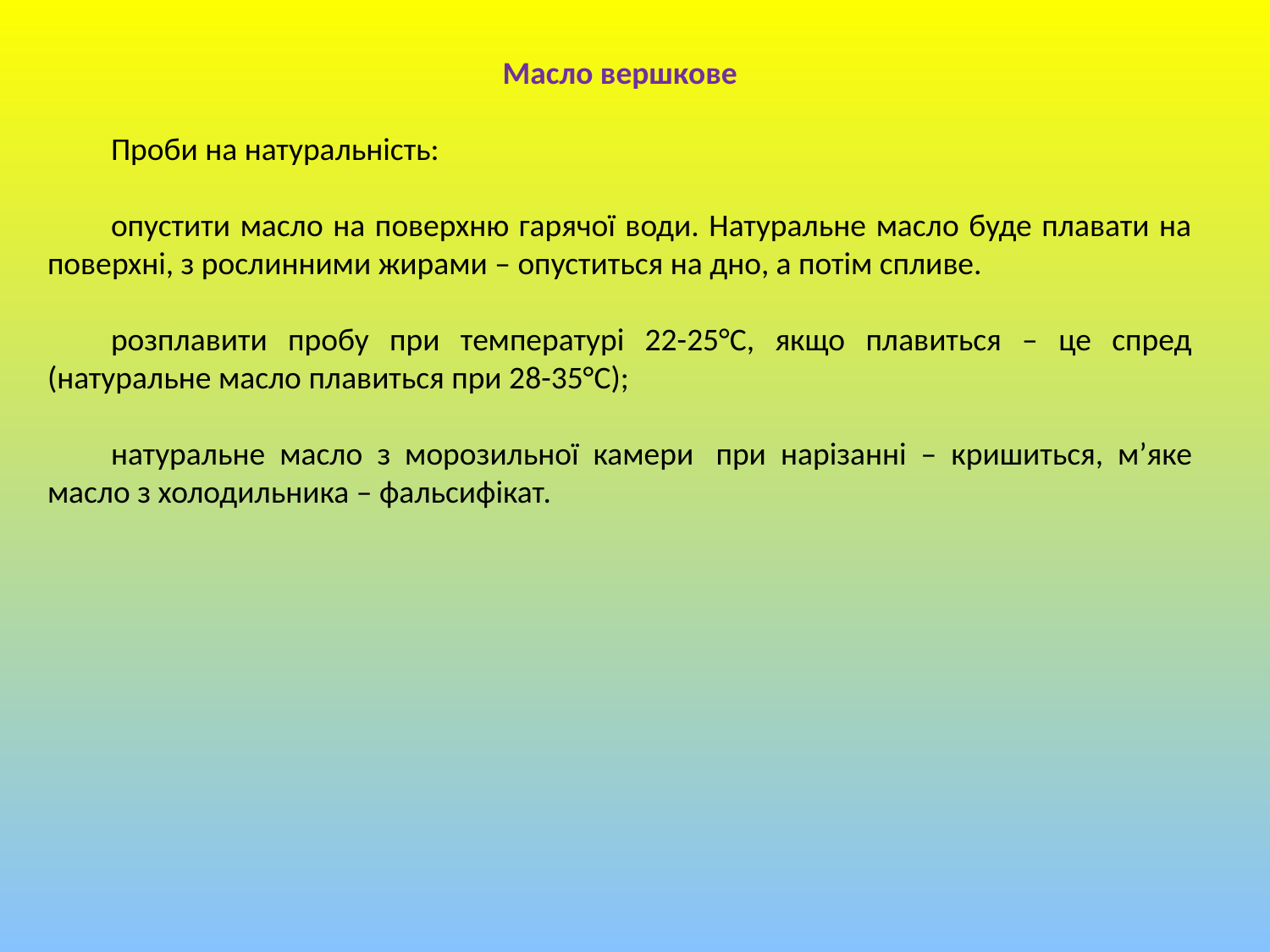

Масло вершкове

Проби на натуральність:

опустити масло на поверхню гарячої води. Натуральне масло буде плавати на поверхні, з рослинними жирами – опуститься на дно, а потім спливе.

розплавити пробу при температурі 22-25°С, якщо плавиться – це спред (натуральне масло плавиться при 28-35°С);

натуральне масло з морозильної камери  при нарізанні – кришиться, м’яке масло з холодильника – фальсифікат.